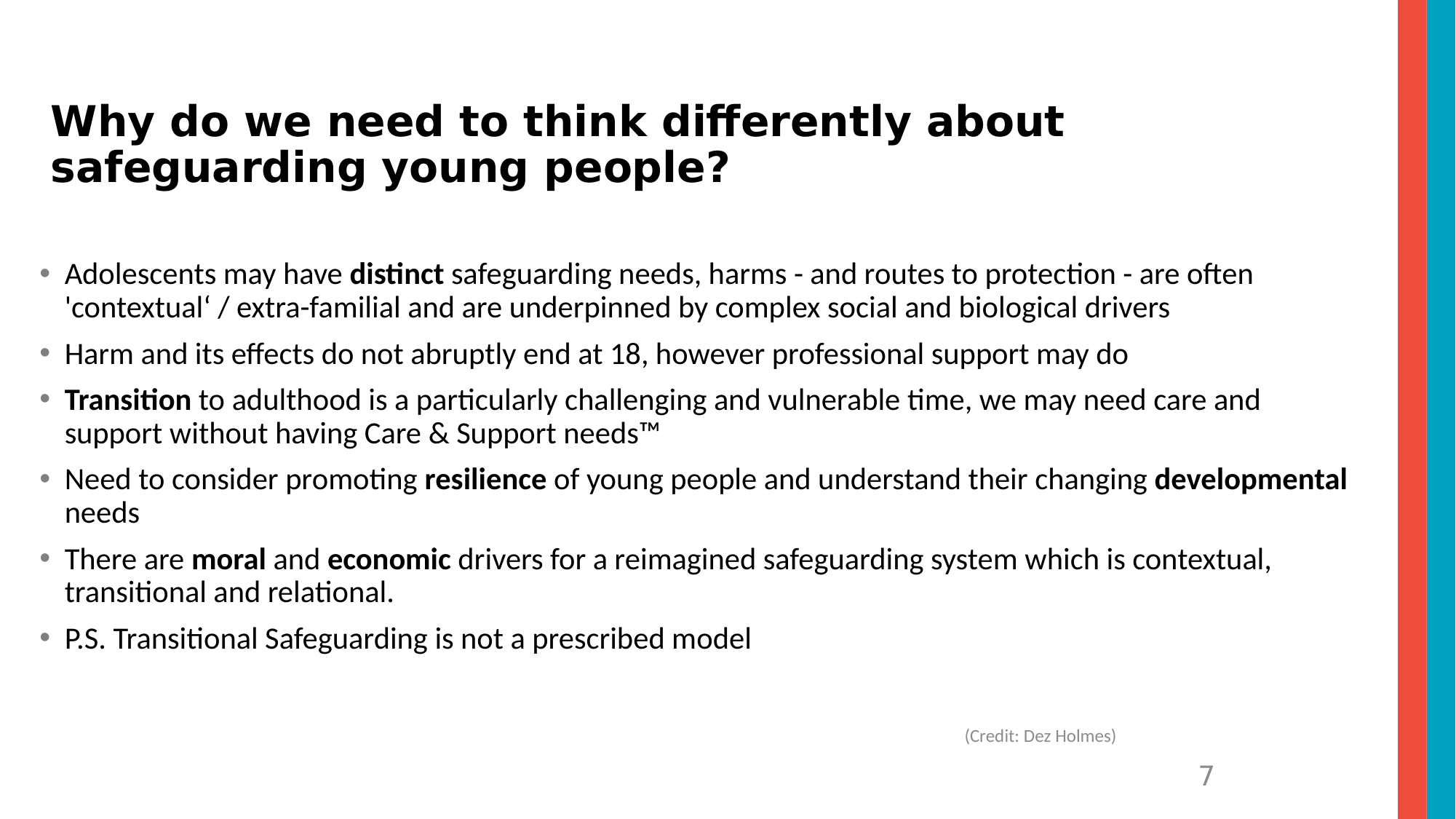

# Why do we need to think differently about safeguarding young people?
Adolescents may have distinct safeguarding needs, harms - and routes to protection - are often 'contextual‘ / extra-familial and are underpinned by complex social and biological drivers
Harm and its effects do not abruptly end at 18, however professional support may do
Transition to adulthood is a particularly challenging and vulnerable time, we may need care and support without having Care & Support needs™
Need to consider promoting resilience of young people and understand their changing developmental needs
There are moral and economic drivers for a reimagined safeguarding system which is contextual, transitional and relational.
P.S. Transitional Safeguarding is not a prescribed model
(Credit: Dez Holmes)
7